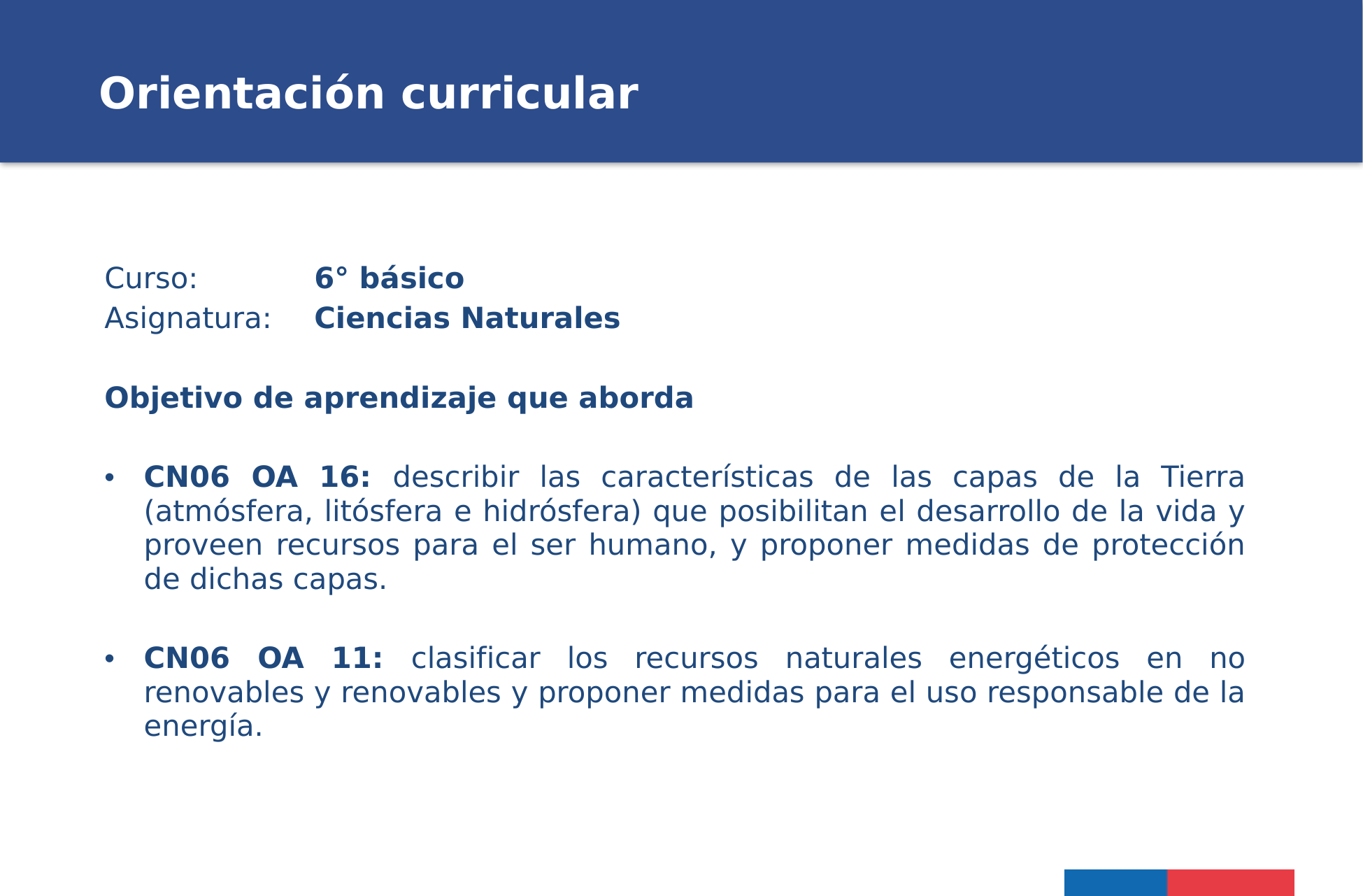

Orientación curricular
Curso: 		6° básico
Asignatura: 	Ciencias Naturales

Objetivo de aprendizaje que aborda

CN06 OA 16: describir las características de las capas de la Tierra (atmósfera, litósfera e hidrósfera) que posibilitan el desarrollo de la vida y proveen recursos para el ser humano, y proponer medidas de protección de dichas capas.

CN06 OA 11: clasificar los recursos naturales energéticos en no renovables y renovables y proponer medidas para el uso responsable de la energía.